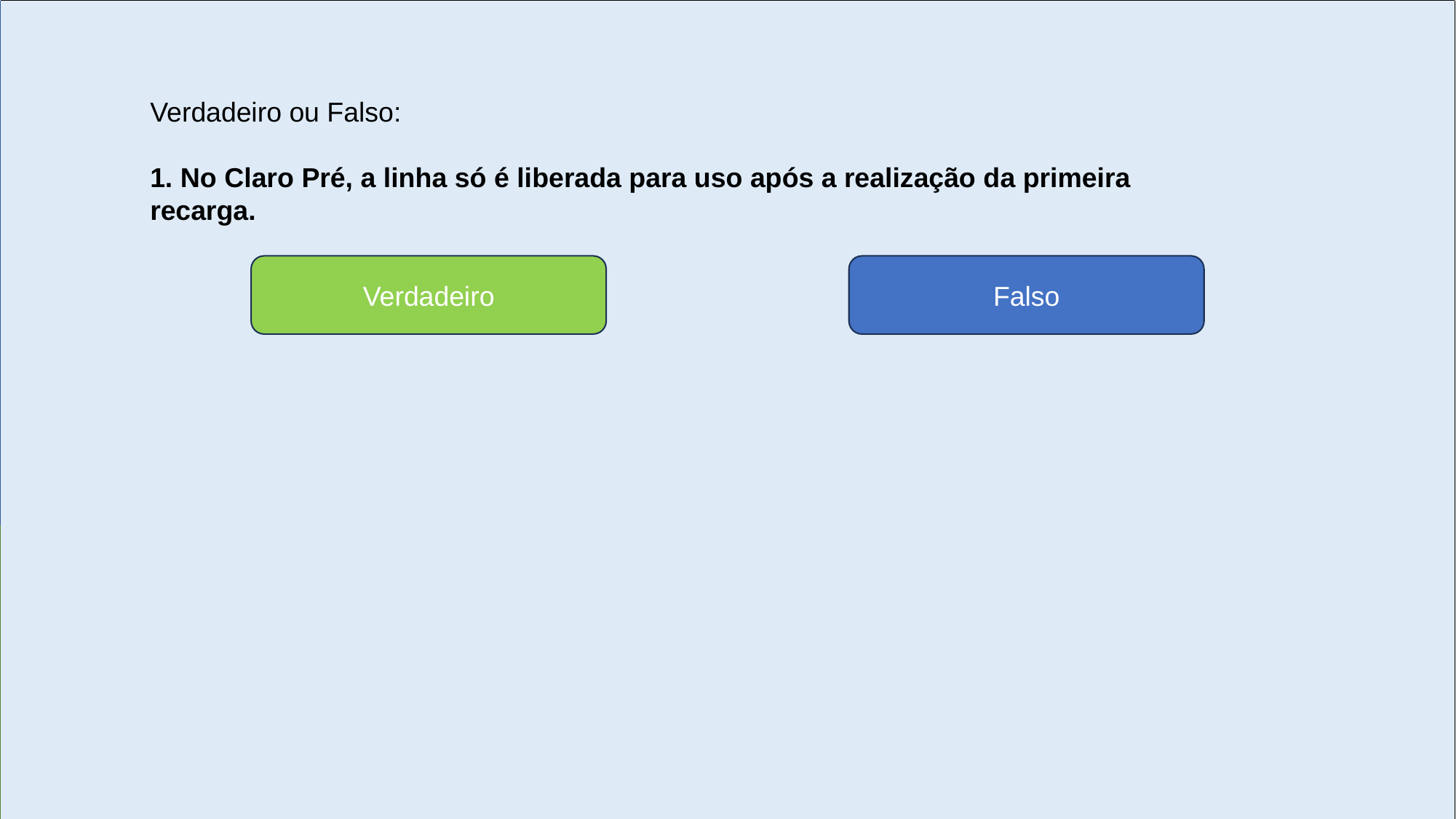

Verdadeiro ou Falso:

1. No Claro Pré, a linha só é liberada para uso após a realização da primeira recarga.
Verdadeiro
Falso